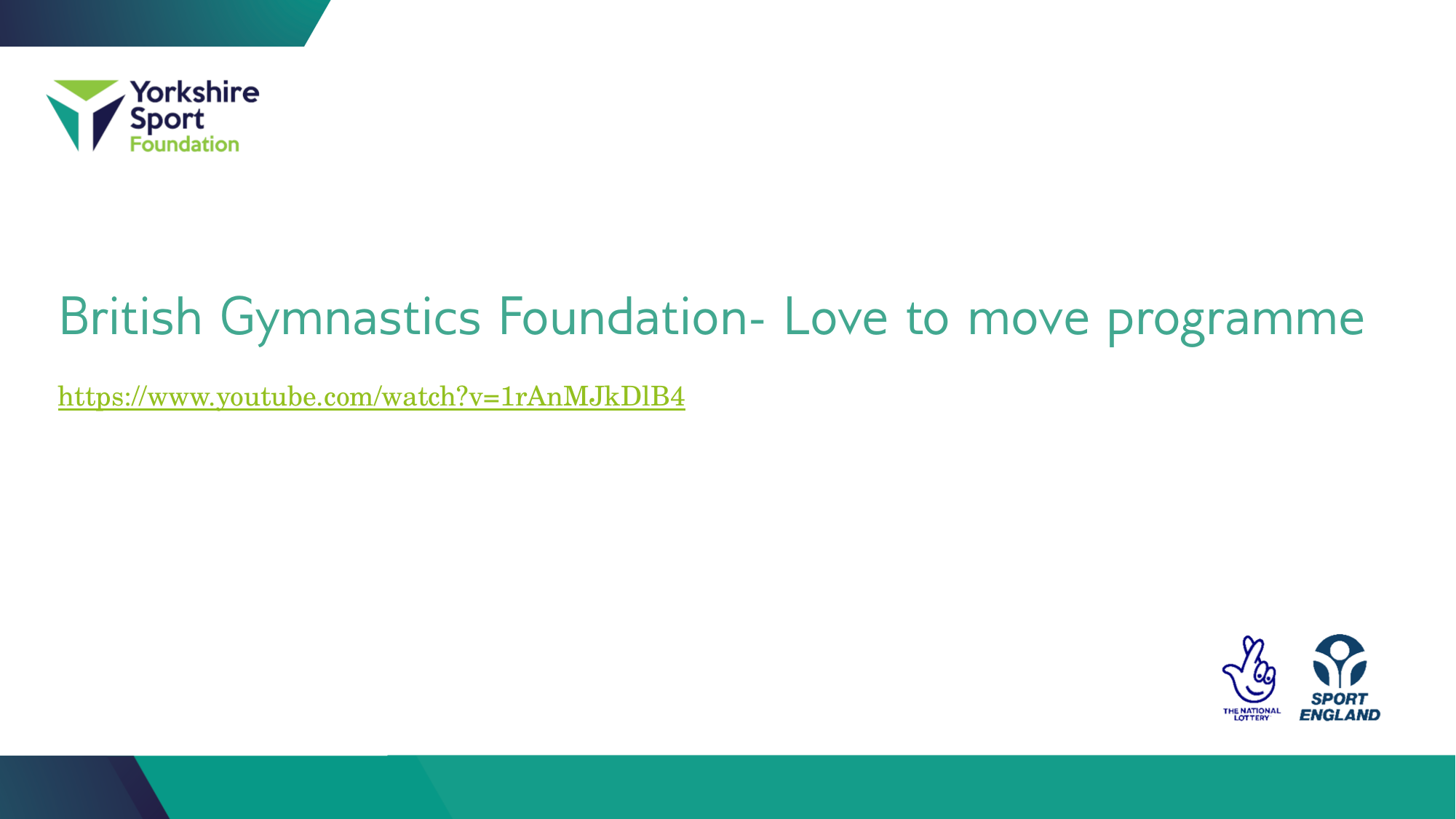

British Gymnastics Foundation- Love to move programme
https://www.youtube.com/watch?v=1rAnMJkDlB4